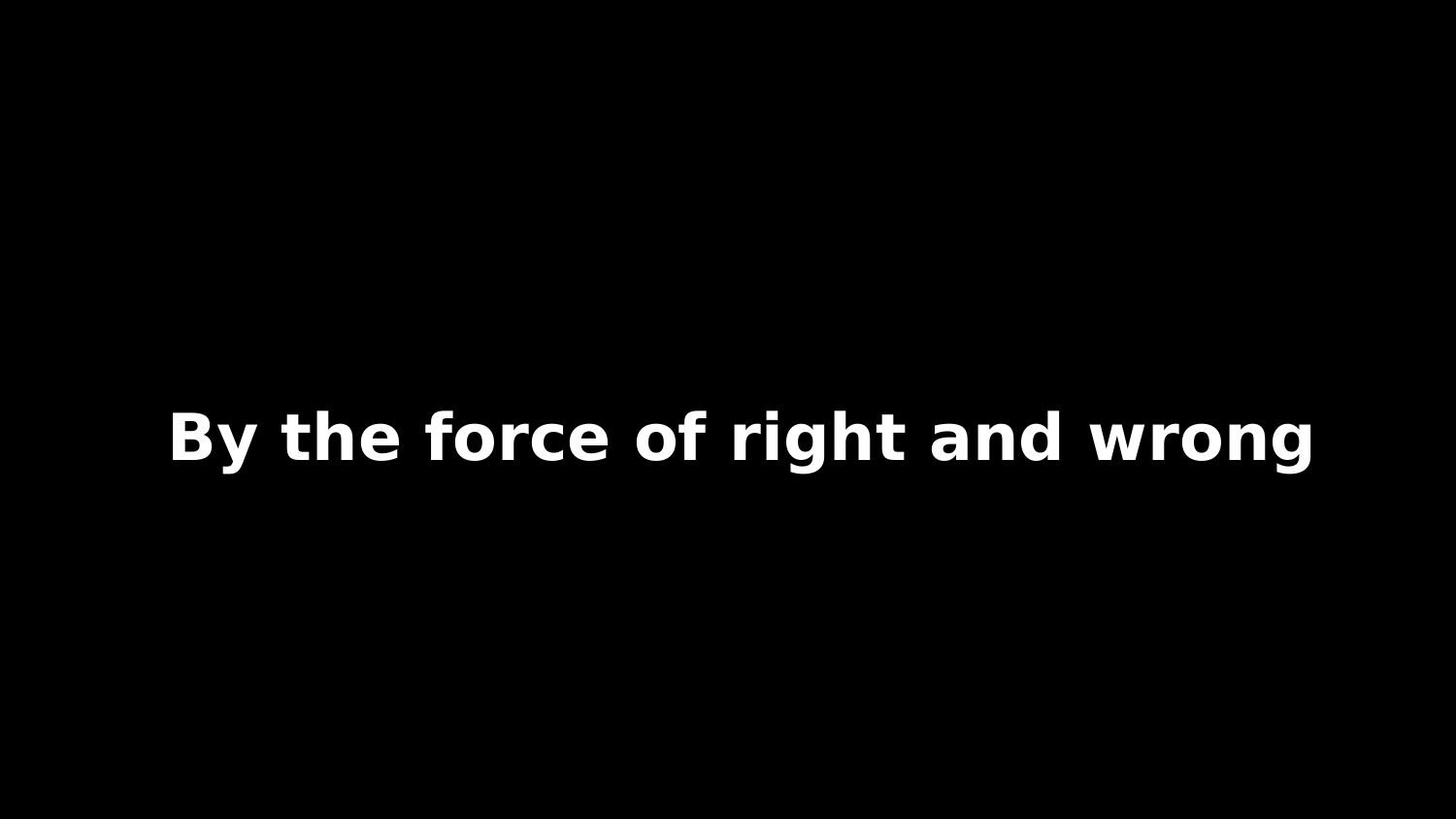

By the force of right and wrong